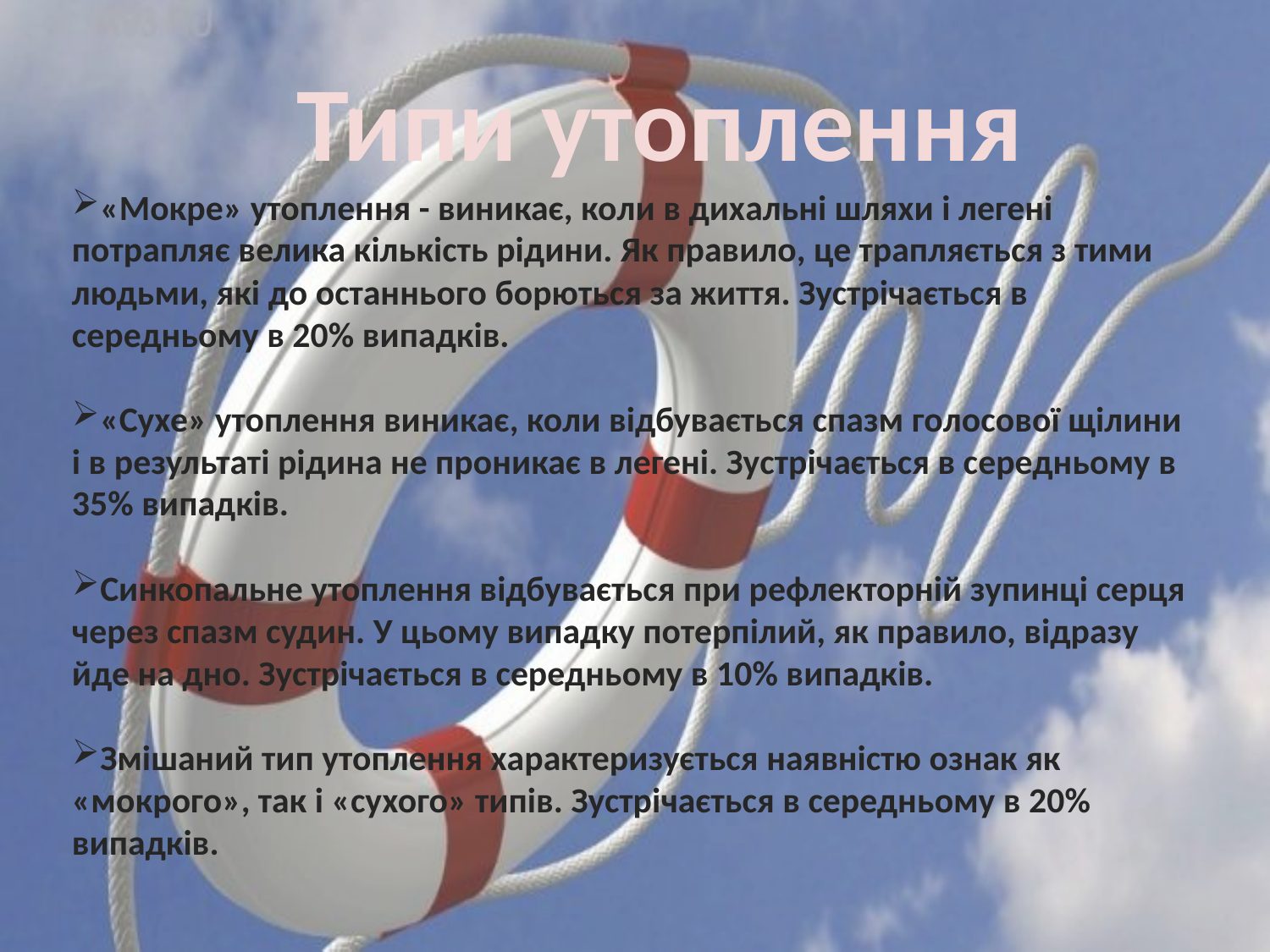

Типи утоплення
«Мокре» утоплення - виникає, коли в дихальні шляхи і легені потрапляє велика кількість рідини. Як правило, це трапляється з тими людьми, які до останнього борються за життя. Зустрічається в середньому в 20% випадків.

«Сухе» утоплення виникає, коли відбувається спазм голосової щілини і в результаті рідина не проникає в легені. Зустрічається в середньому в 35% випадків.

Синкопальне утоплення відбувається при рефлекторній зупинці серця через спазм судин. У цьому випадку потерпілий, як правило, відразу йде на дно. Зустрічається в середньому в 10% випадків.

Змішаний тип утоплення характеризується наявністю ознак як «мокрого», так і «сухого» типів. Зустрічається в середньому в 20% випадків.